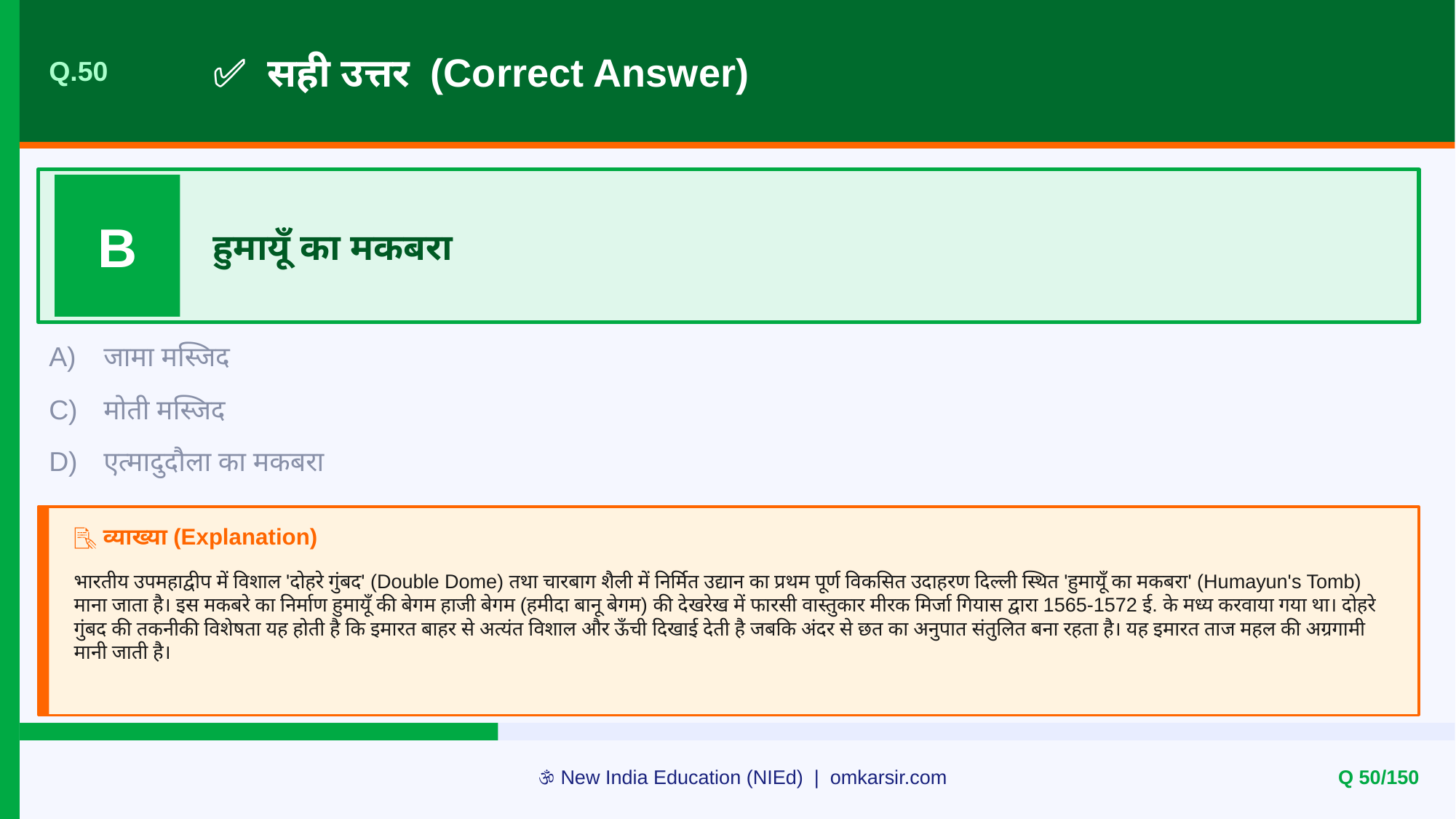

✅  सही उत्तर  (Correct Answer)
Q.50

B
हुमायूँ का मकबरा
A)
जामा मस्जिद
C)
मोती मस्जिद
D)
एत्मादुदौला का मकबरा

📝 व्याख्या (Explanation)
भारतीय उपमहाद्वीप में विशाल 'दोहरे गुंबद' (Double Dome) तथा चारबाग शैली में निर्मित उद्यान का प्रथम पूर्ण विकसित उदाहरण दिल्ली स्थित 'हुमायूँ का मकबरा' (Humayun's Tomb) माना जाता है। इस मकबरे का निर्माण हुमायूँ की बेगम हाजी बेगम (हमीदा बानू बेगम) की देखरेख में फारसी वास्तुकार मीरक मिर्जा गियास द्वारा 1565-1572 ई. के मध्य करवाया गया था। दोहरे गुंबद की तकनीकी विशेषता यह होती है कि इमारत बाहर से अत्यंत विशाल और ऊँची दिखाई देती है जबकि अंदर से छत का अनुपात संतुलित बना रहता है। यह इमारत ताज महल की अग्रगामी मानी जाती है।

🕉️ New India Education (NIEd)  |  omkarsir.com
Q 50/150